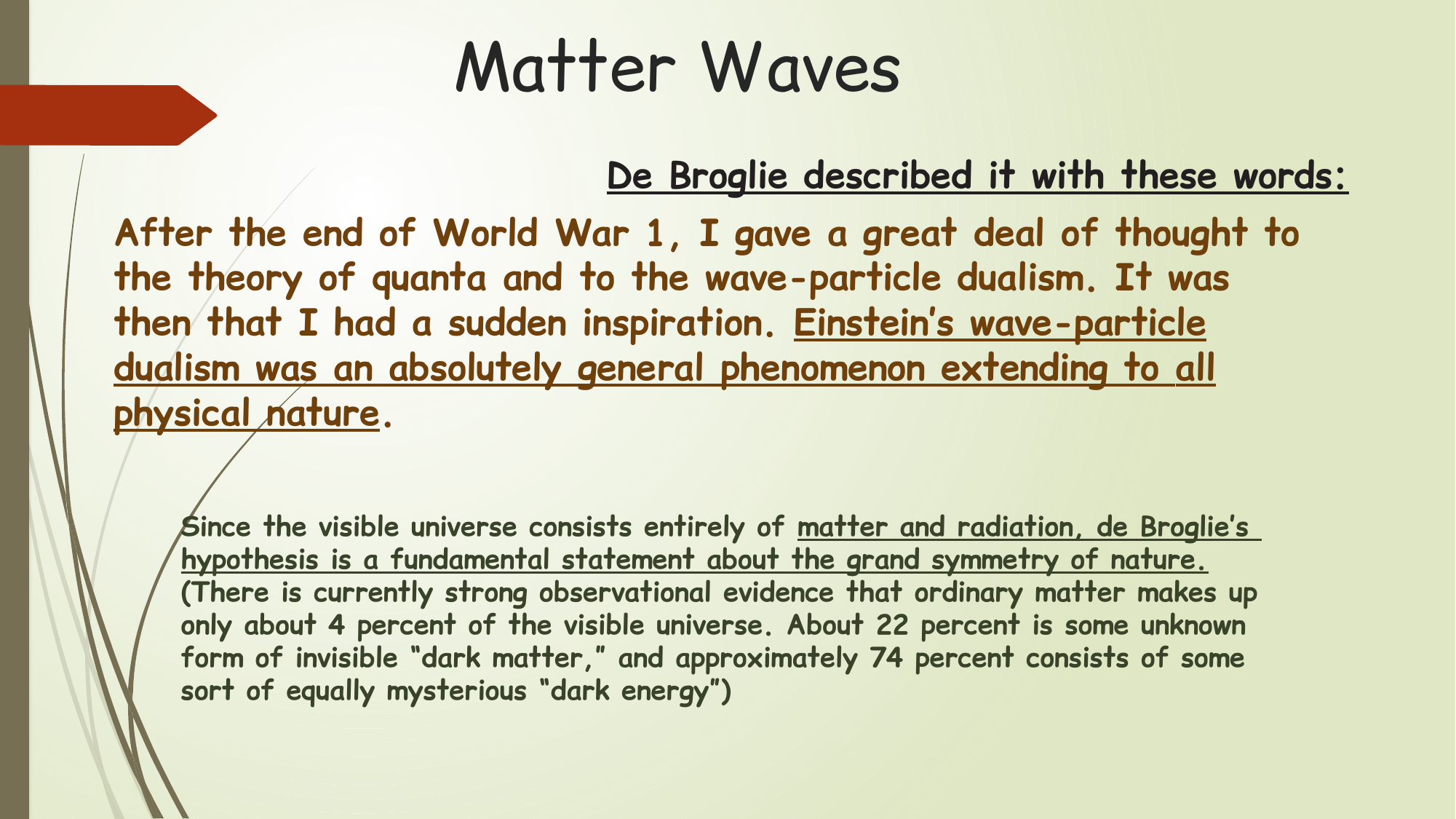

# Matter Waves

De Broglie described it with these words:
After the end of World War 1, I gave a great deal of thought to the theory of quanta and to the wave-particle dualism. It was then that I had a sudden inspiration. Einstein’s wave-particle dualism was an absolutely general phenomenon extending to all physical nature.

Since the visible universe consists entirely of matter and radiation, de Broglie’s
hypothesis is a fundamental statement about the grand symmetry of nature. (There is currently strong observational evidence that ordinary matter makes up only about 4 percent of the visible universe. About 22 percent is some unknown form of invisible “dark matter,” and approximately 74 percent consists of some sort of equally mysterious “dark energy”)